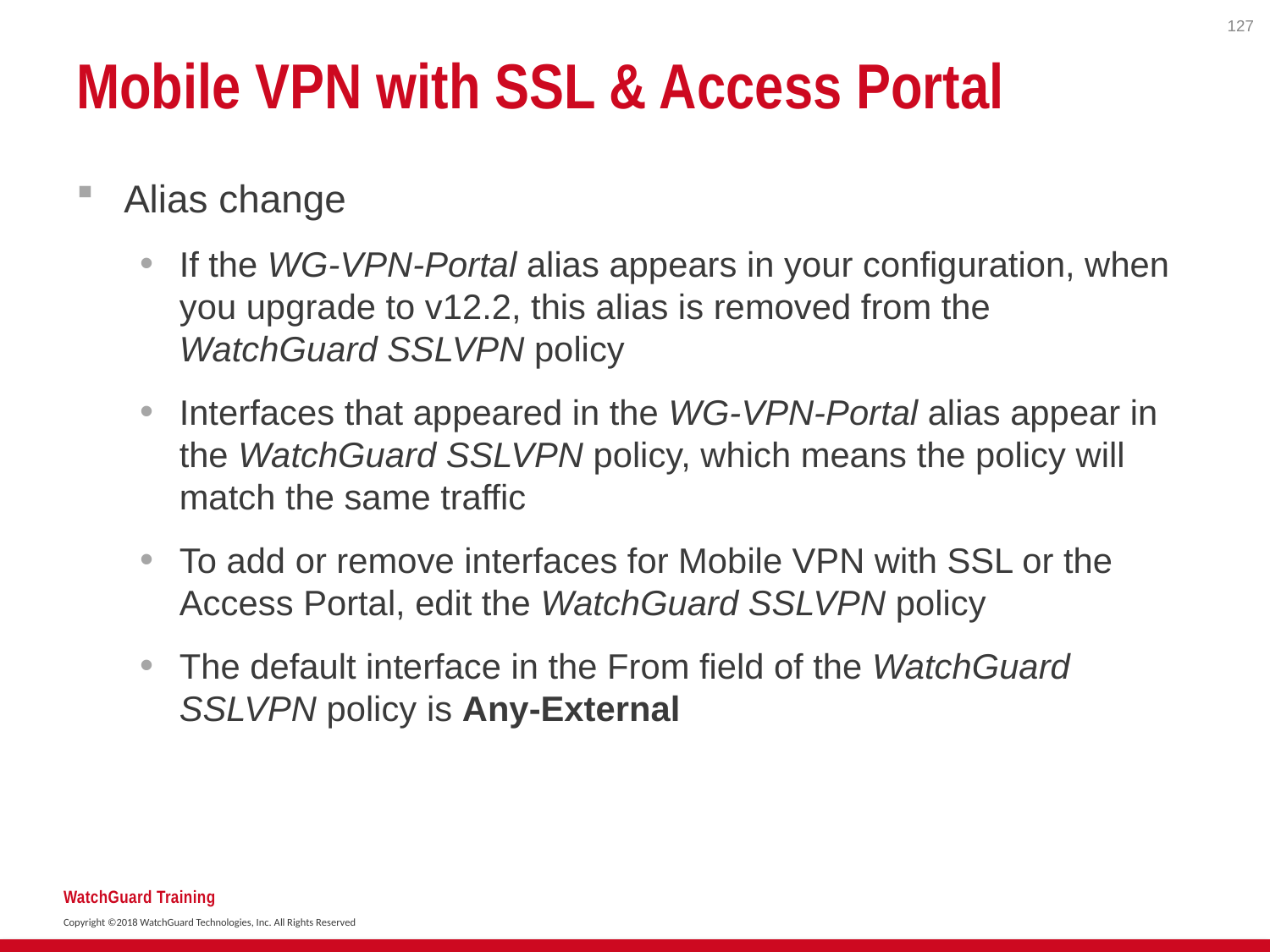

127
# Mobile VPN with SSL & Access Portal
Alias change
If the WG-VPN-Portal alias appears in your configuration, when you upgrade to v12.2, this alias is removed from the WatchGuard SSLVPN policy
Interfaces that appeared in the WG-VPN-Portal alias appear in the WatchGuard SSLVPN policy, which means the policy will match the same traffic
To add or remove interfaces for Mobile VPN with SSL or the Access Portal, edit the WatchGuard SSLVPN policy
The default interface in the From field of the WatchGuard SSLVPN policy is Any-External